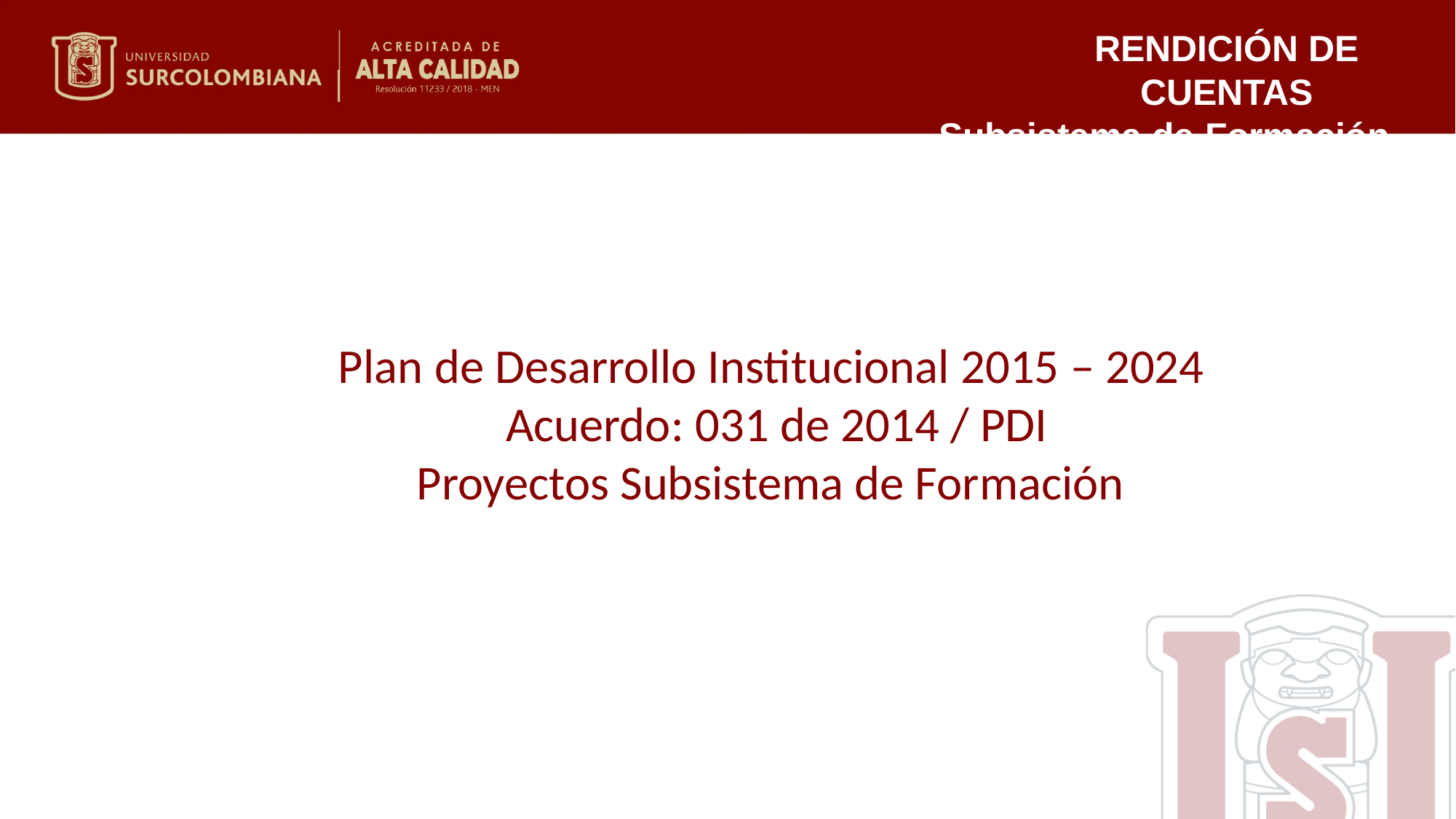

RENDICIÓN DE CUENTAS
Subsistema de Formación  2019
Plan de Desarrollo Institucional 2015 – 2024  Acuerdo: 031 de 2014 / PDI
Proyectos Subsistema de Formación